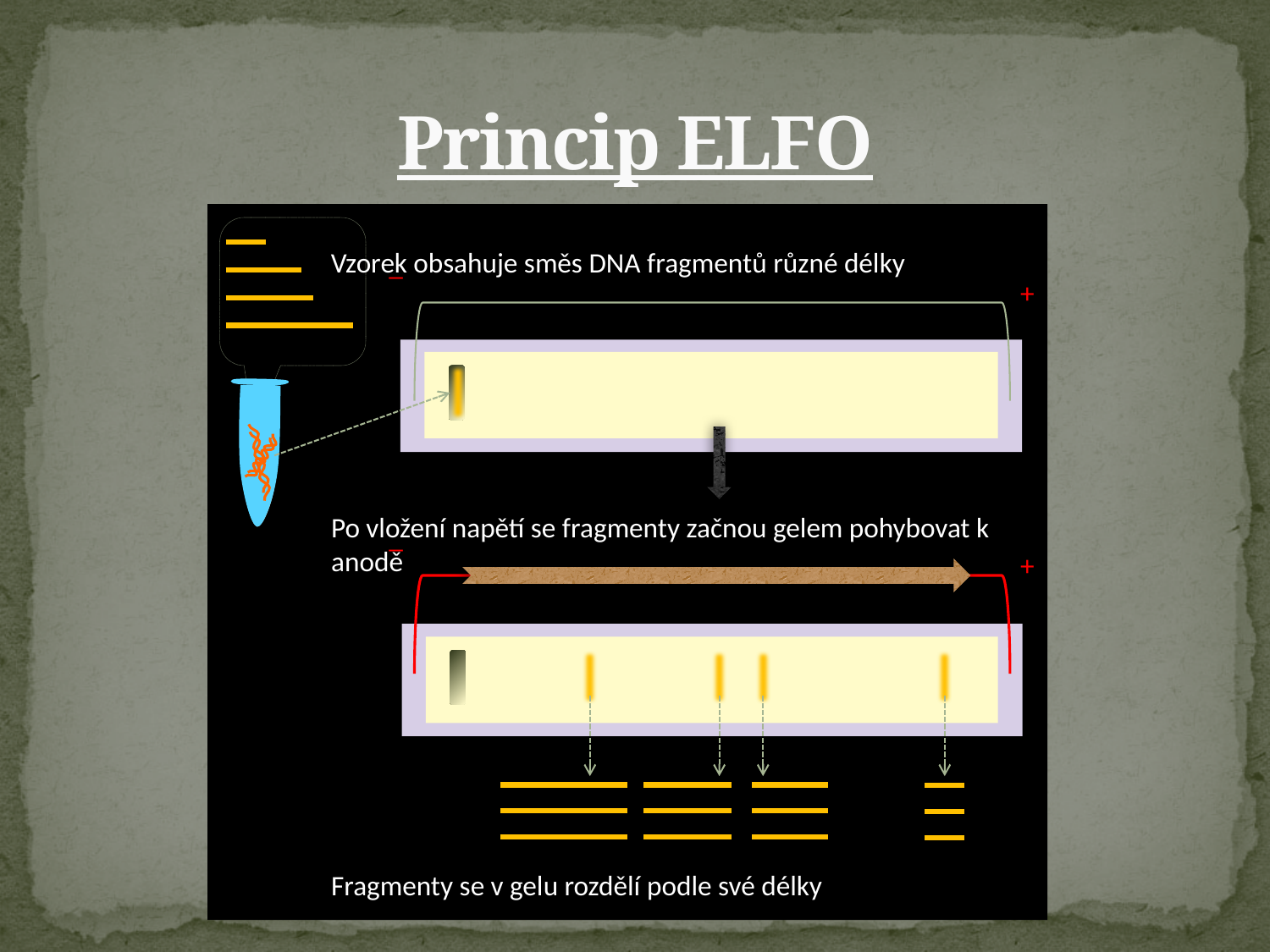

# Princip ELFO

Vzorek obsahuje směs DNA fragmentů různé délky

_
+

Po vložení napětí se fragmenty začnou gelem pohybovat k anodě

_
+

Fragmenty se v gelu rozdělí podle své délky